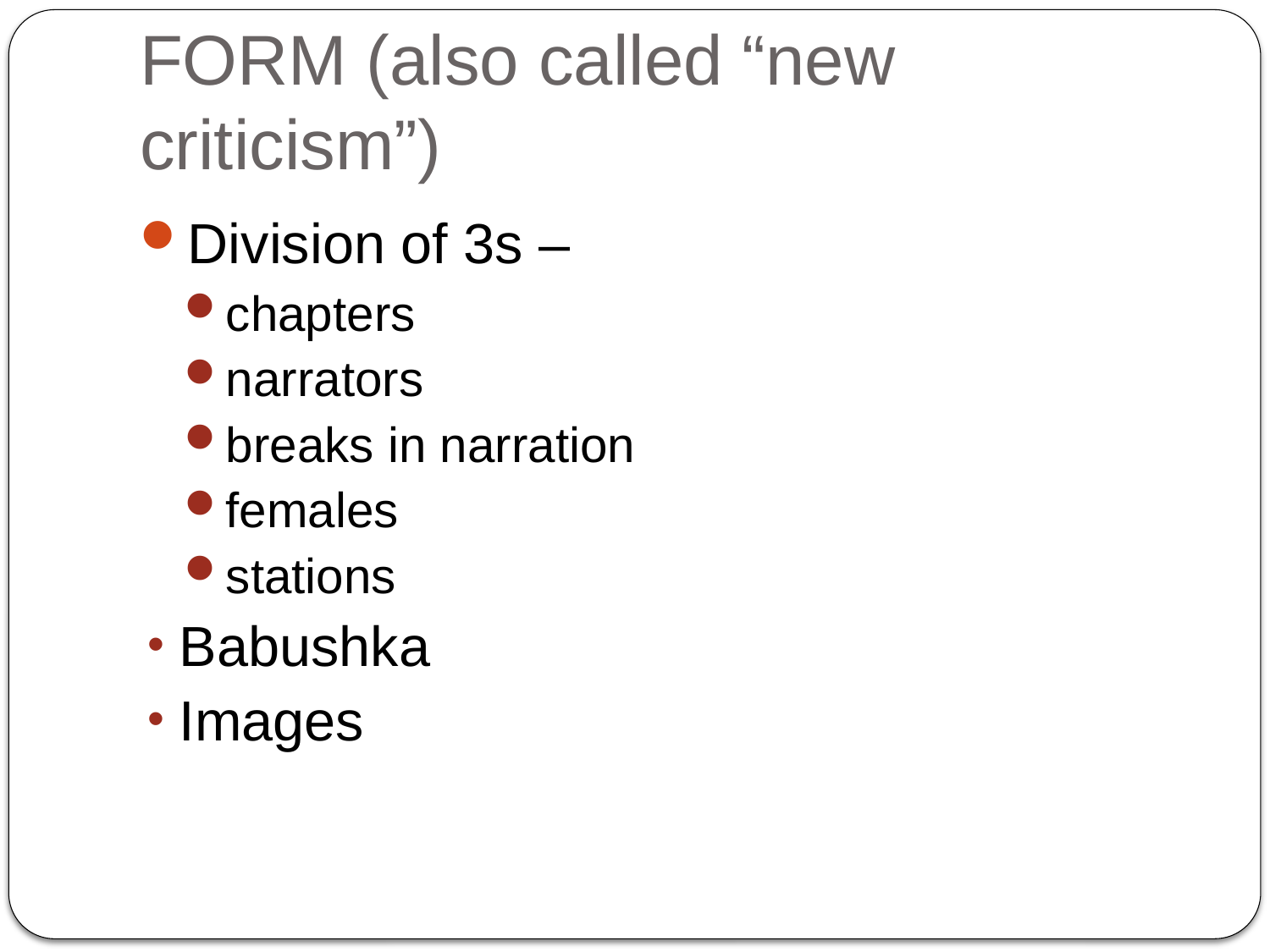

# FORM (also called “new criticism”)
Division of 3s –
chapters
narrators
breaks in narration
females
stations
Babushka
Images